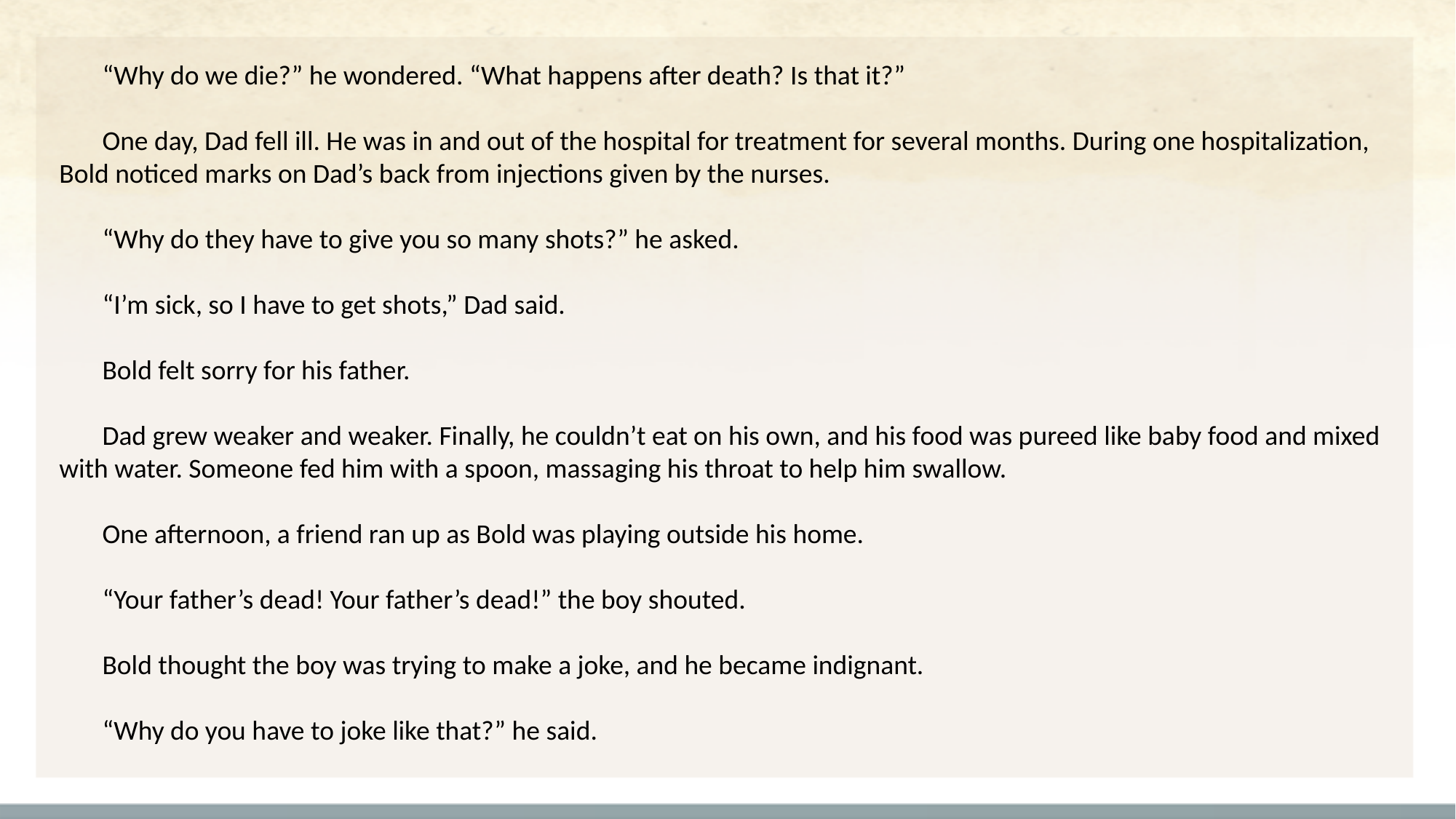

“Why do we die?” he wondered. “What happens after death? Is that it?”

One day, Dad fell ill. He was in and out of the hospital for treatment for several months. During one hospitalization, Bold noticed marks on Dad’s back from injections given by the nurses.

“Why do they have to give you so many shots?” he asked.

“I’m sick, so I have to get shots,” Dad said.

Bold felt sorry for his father.

Dad grew weaker and weaker. Finally, he couldn’t eat on his own, and his food was pureed like baby food and mixed with water. Someone fed him with a spoon, massaging his throat to help him swallow.

One afternoon, a friend ran up as Bold was playing outside his home.

“Your father’s dead! Your father’s dead!” the boy shouted.

Bold thought the boy was trying to make a joke, and he became indignant.

“Why do you have to joke like that?” he said.